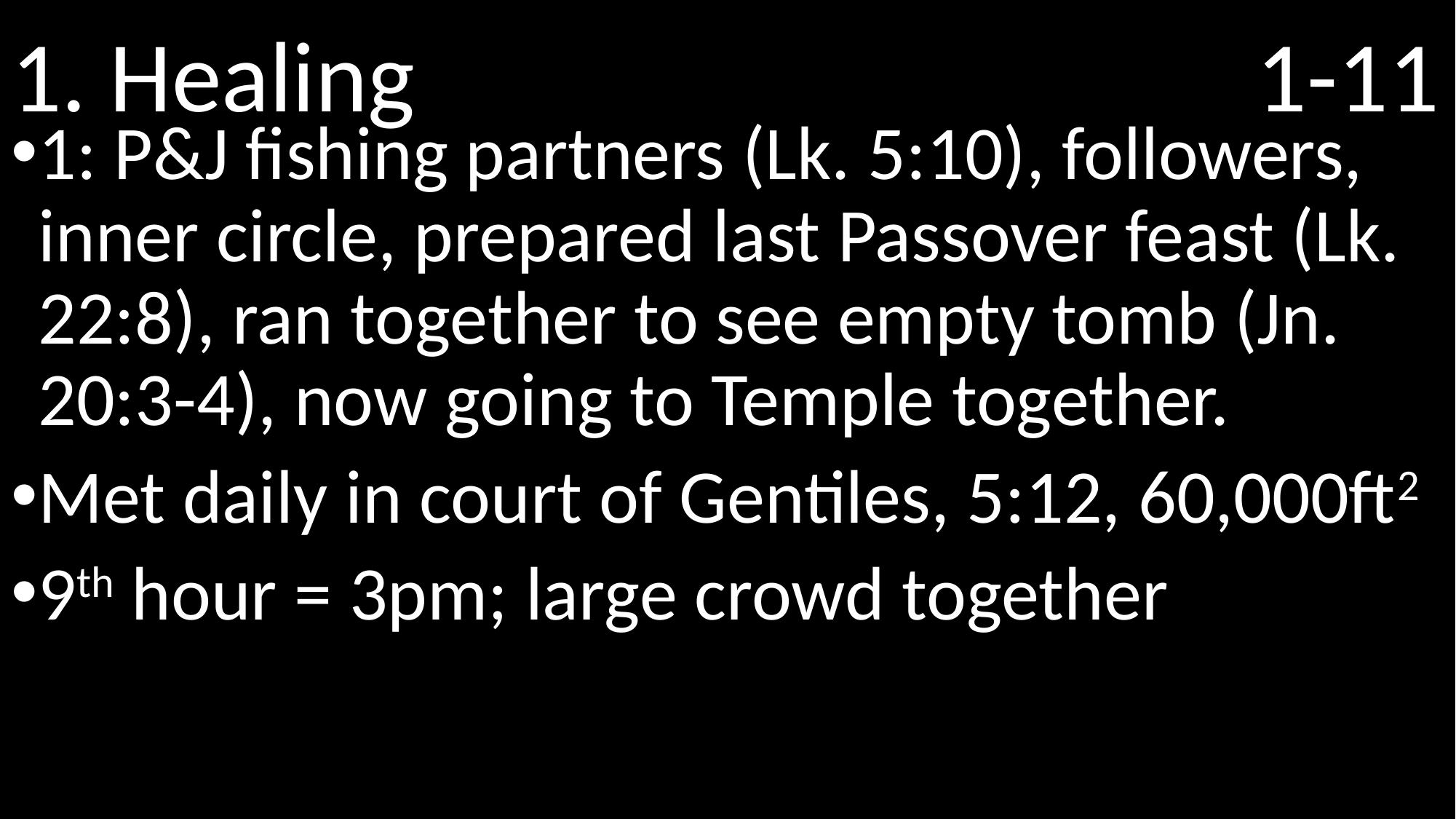

# 1. Healing								  1-11
1: P&J fishing partners (Lk. 5:10), followers, inner circle, prepared last Passover feast (Lk. 22:8), ran together to see empty tomb (Jn. 20:3-4), now going to Temple together.
Met daily in court of Gentiles, 5:12, 60,000ft2
9th hour = 3pm; large crowd together